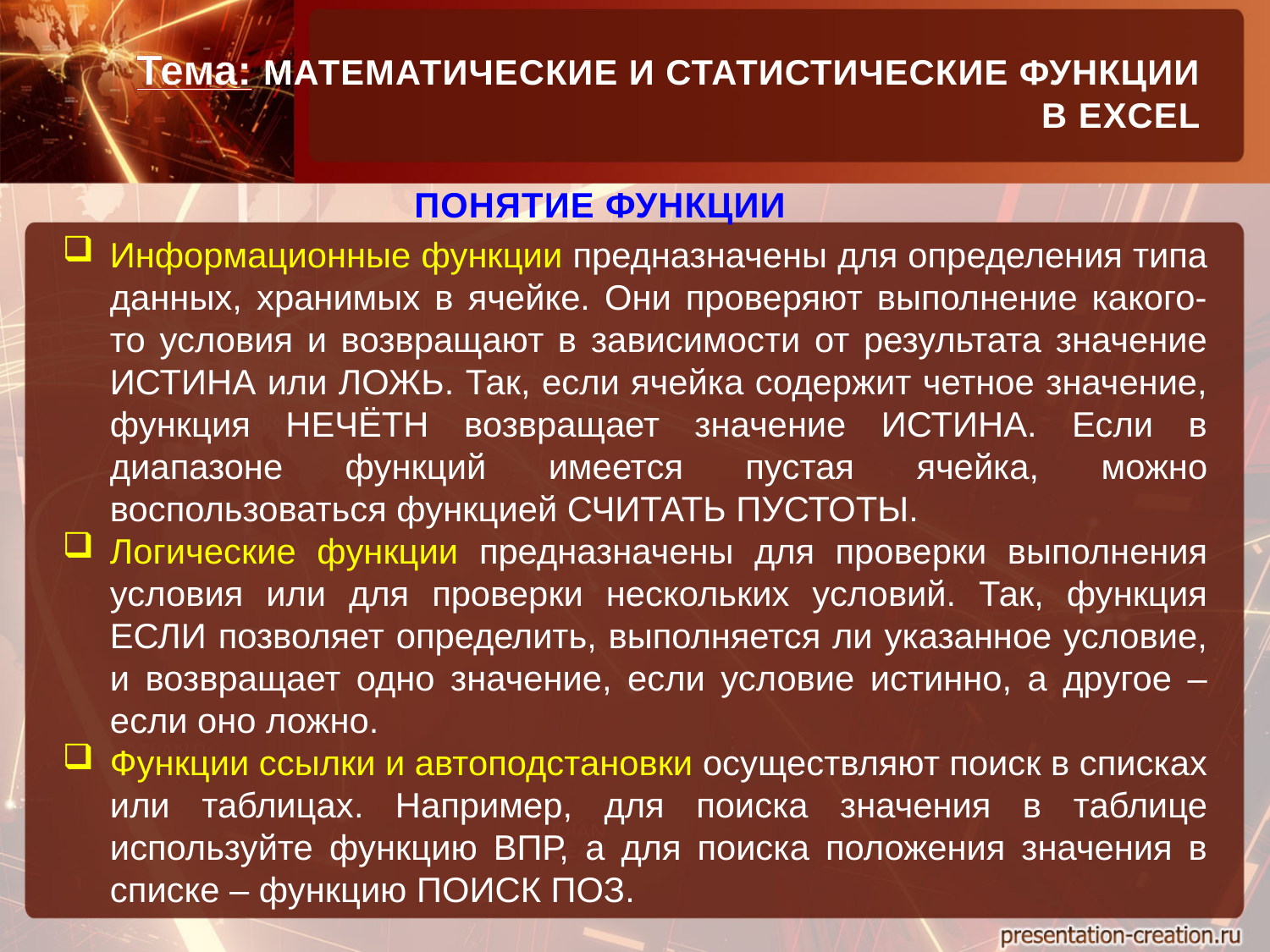

Тема: МАТЕМАТИЧЕСКИЕ И СТАТИСТИЧЕСКИЕ ФУНКЦИИ
В EXCEL
ПОНЯТИЕ ФУНКЦИИ
Информационные функции предназначены для определения типа данных, хранимых в ячейке. Они проверяют выполнение какого-то условия и возвращают в зависимости от результата значение ИСТИНА или ЛОЖЬ. Так, если ячейка содержит четное значение, функция НЕЧЁТН возвращает значение ИСТИНА. Если в диапазоне функций имеется пустая ячейка, можно воспользоваться функцией СЧИТАТЬ ПУСТОТЫ.
Логические функции предназначены для проверки выполнения условия или для проверки нескольких условий. Так, функция ЕСЛИ позволяет определить, выполняется ли указанное условие, и возвращает одно значение, если условие истинно, а другое – если оно ложно.
Функции ссылки и автоподстановки осуществляют поиск в списках или таблицах. Например, для поиска значения в таблице используйте функцию ВПР, а для поиска положения значения в списке – функцию ПОИСК ПОЗ.